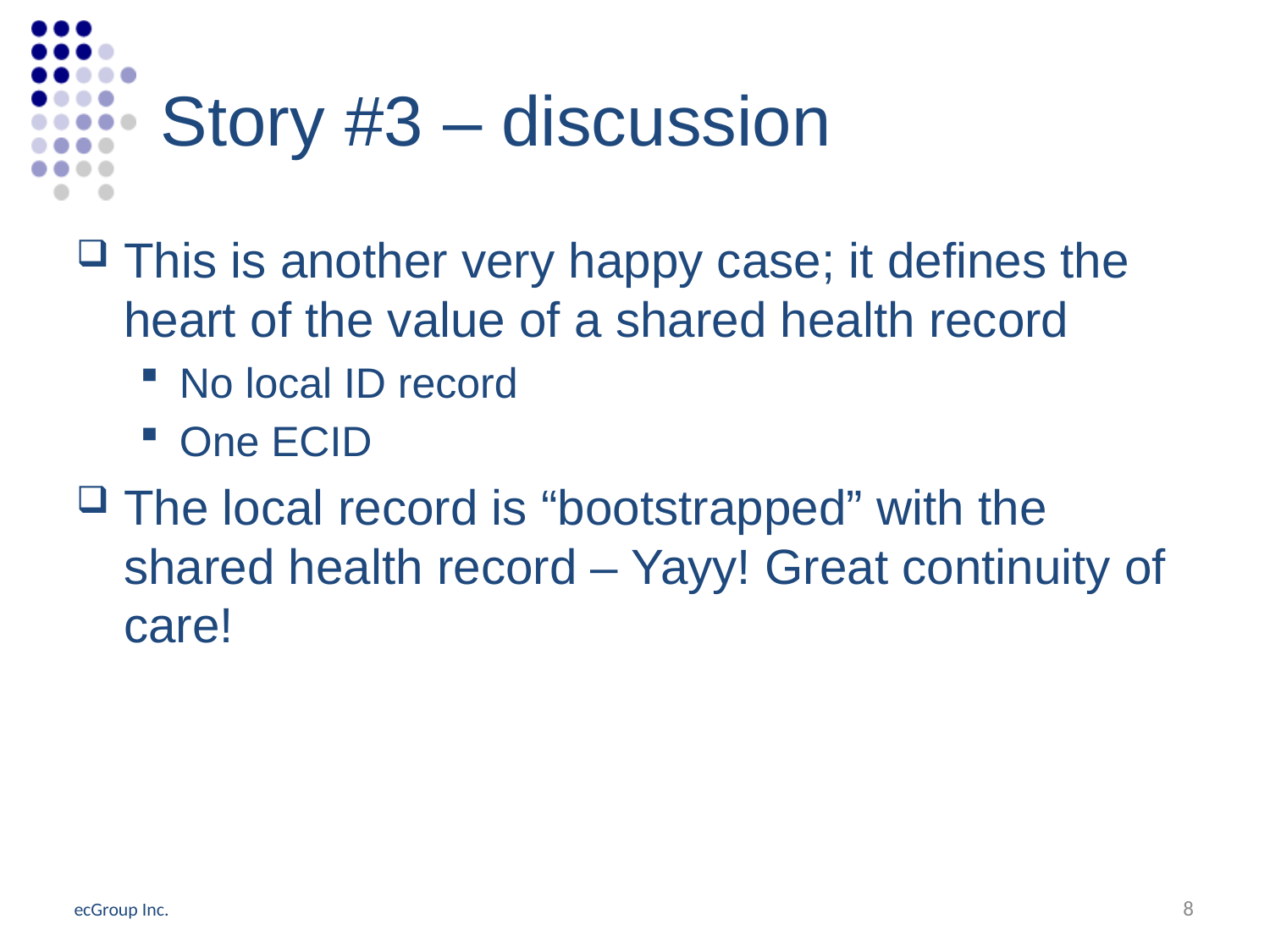

# Story #3 – discussion
This is another very happy case; it defines the heart of the value of a shared health record
No local ID record
One ECID
The local record is “bootstrapped” with the shared health record – Yayy! Great continuity of care!
8